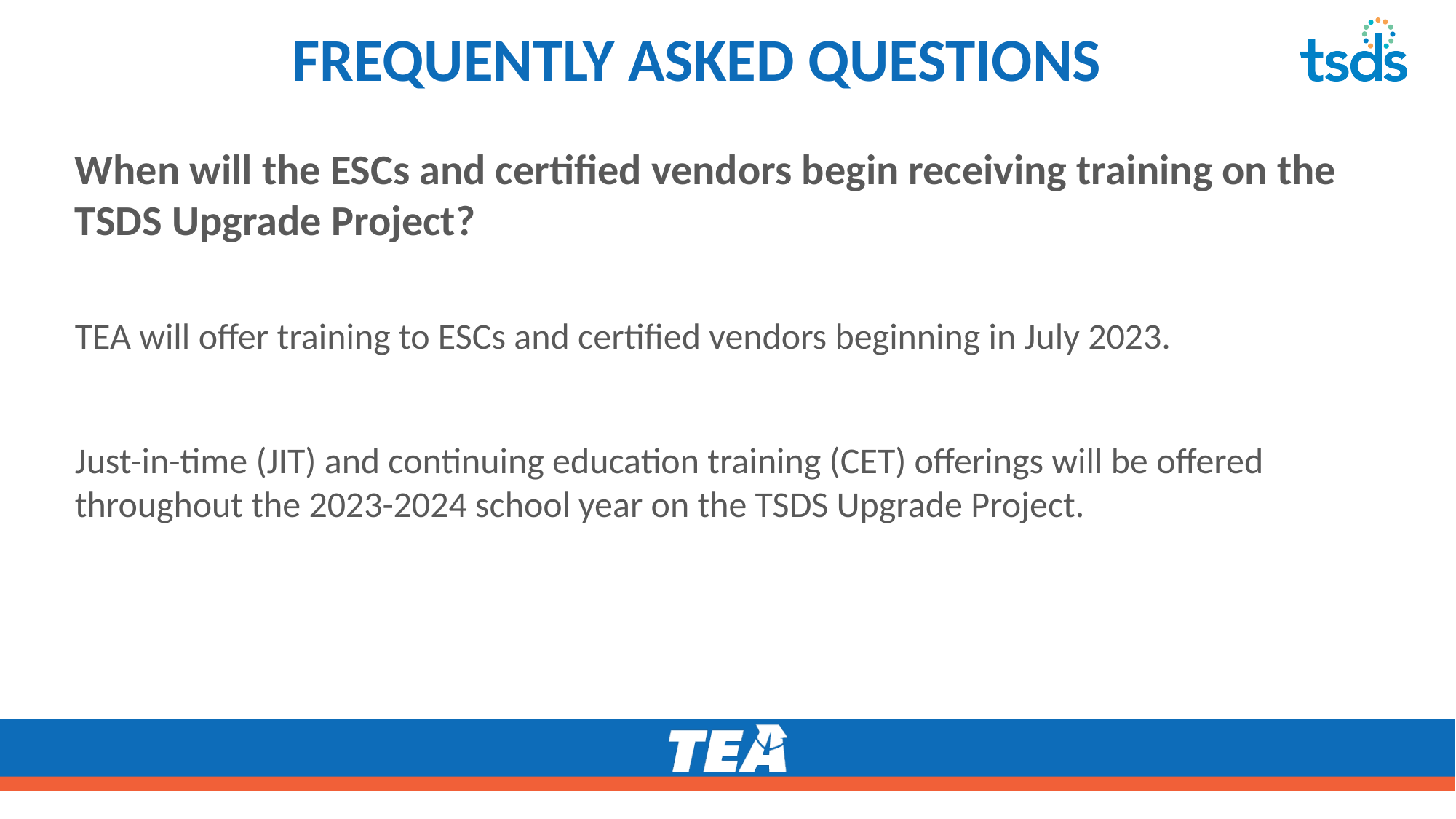

# FREQUENTLY ASKED QUESTIONS17
When will the ESCs and certified vendors begin receiving training on the TSDS Upgrade Project?

TEA will offer training to ESCs and certified vendors beginning in July 2023.

Just-in-time (JIT) and continuing education training (CET) offerings will be offered throughout the 2023-2024 school year on the TSDS Upgrade Project.